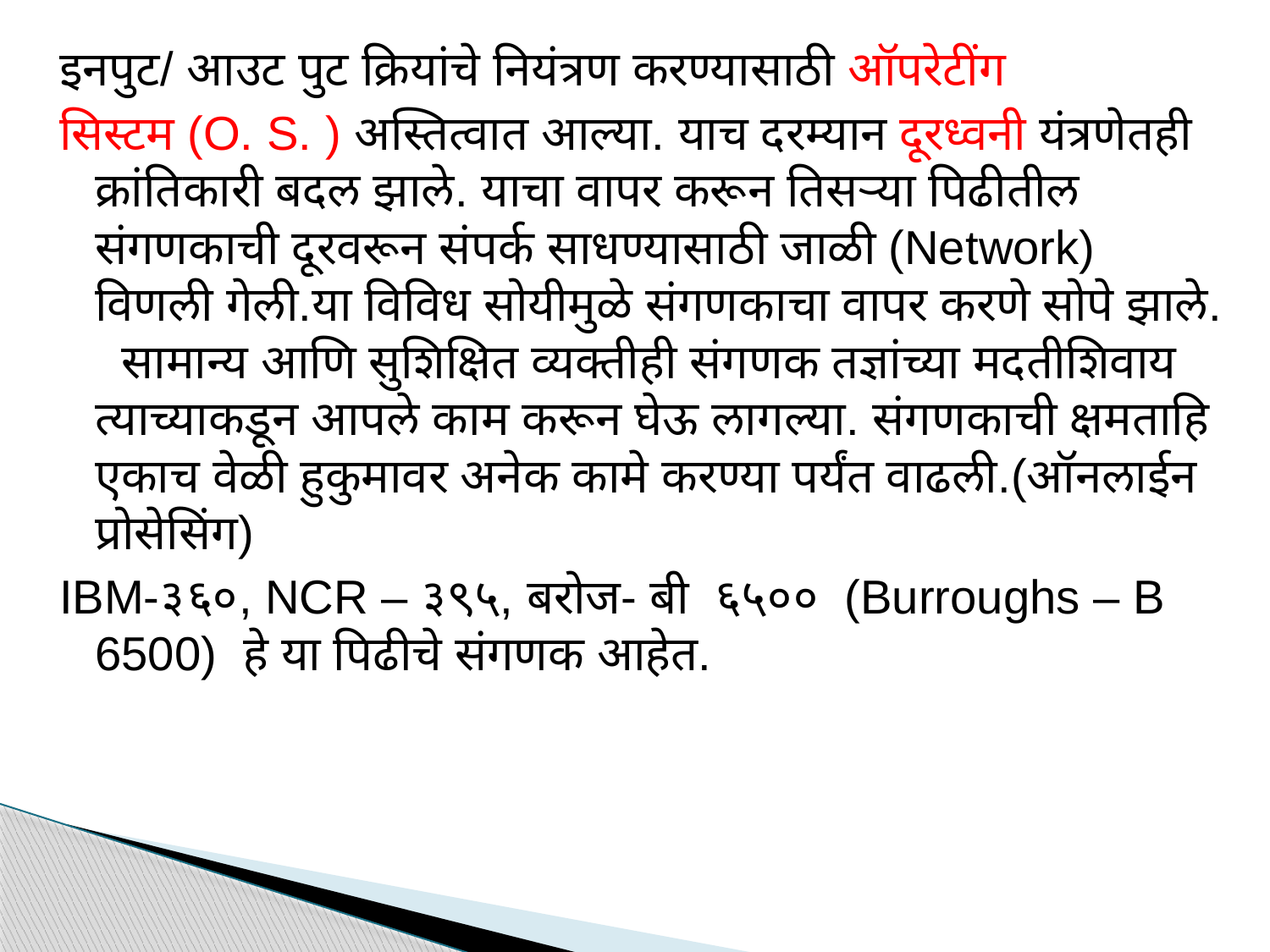

इनपुट/ आउट पुट क्रियांचे नियंत्रण करण्यासाठी ऑपरेटींग
सिस्टम (O. S. ) अस्तित्वात आल्या. याच दरम्यान दूरध्वनी यंत्रणेतही क्रांतिकारी बदल झाले. याचा वापर करून तिसऱ्या पिढीतील संगणकाची दूरवरून संपर्क साधण्यासाठी जाळी (Network) विणली गेली.या विविध सोयीमुळे संगणकाचा वापर करणे सोपे झाले.   सामान्य आणि सुशिक्षित व्यक्तीही संगणक तज्ञांच्या मदतीशिवाय त्याच्याकडून आपले काम करून घेऊ लागल्या. संगणकाची क्षमताहि एकाच वेळी हुकुमावर अनेक कामे करण्या पर्यंत वाढली.(ऑनलाईन प्रोसेसिंग)
IBM-३६०, NCR – ३९५, बरोज- बी  ६५००  (Burroughs – B 6500)  हे या पिढीचे संगणक आहेत.